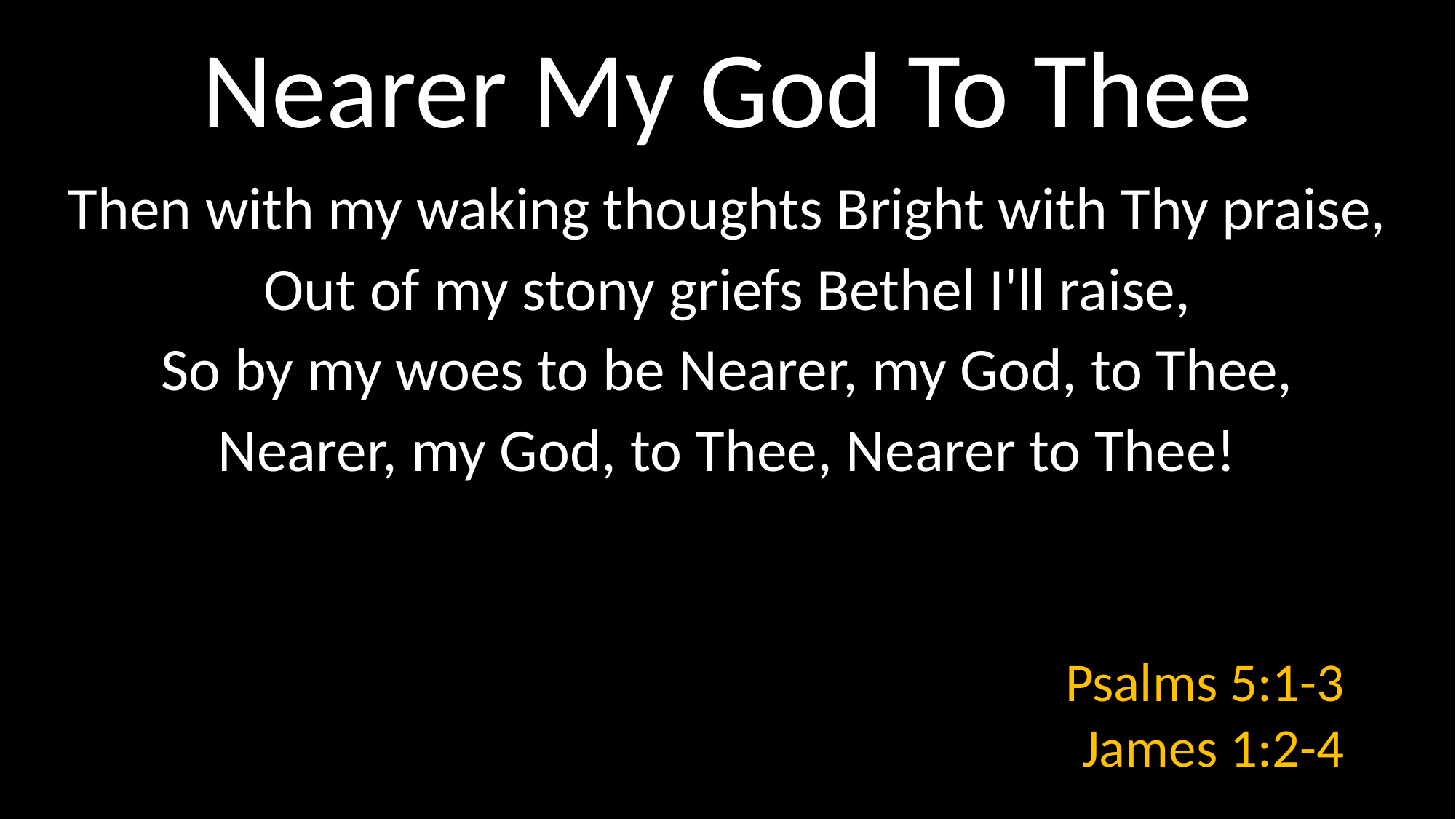

# Nearer My God To Thee
Then with my waking thoughts Bright with Thy praise,
Out of my stony griefs Bethel I'll raise,
So by my woes to be Nearer, my God, to Thee,
Nearer, my God, to Thee, Nearer to Thee!
Psalms 5:1-3
James 1:2-4